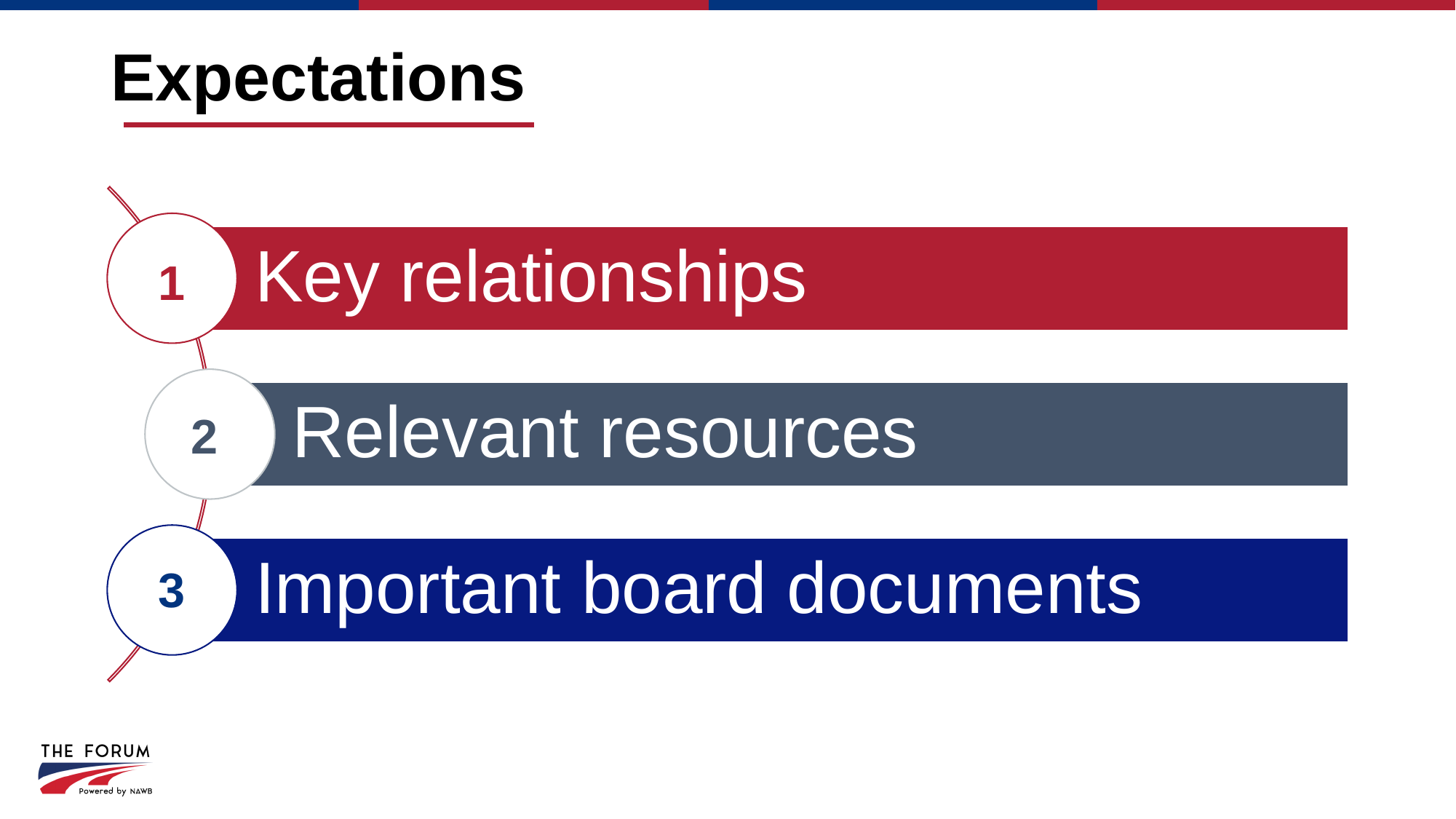

# Expectations
Key relationships
Relevant resources
Important board documents
1
2
3